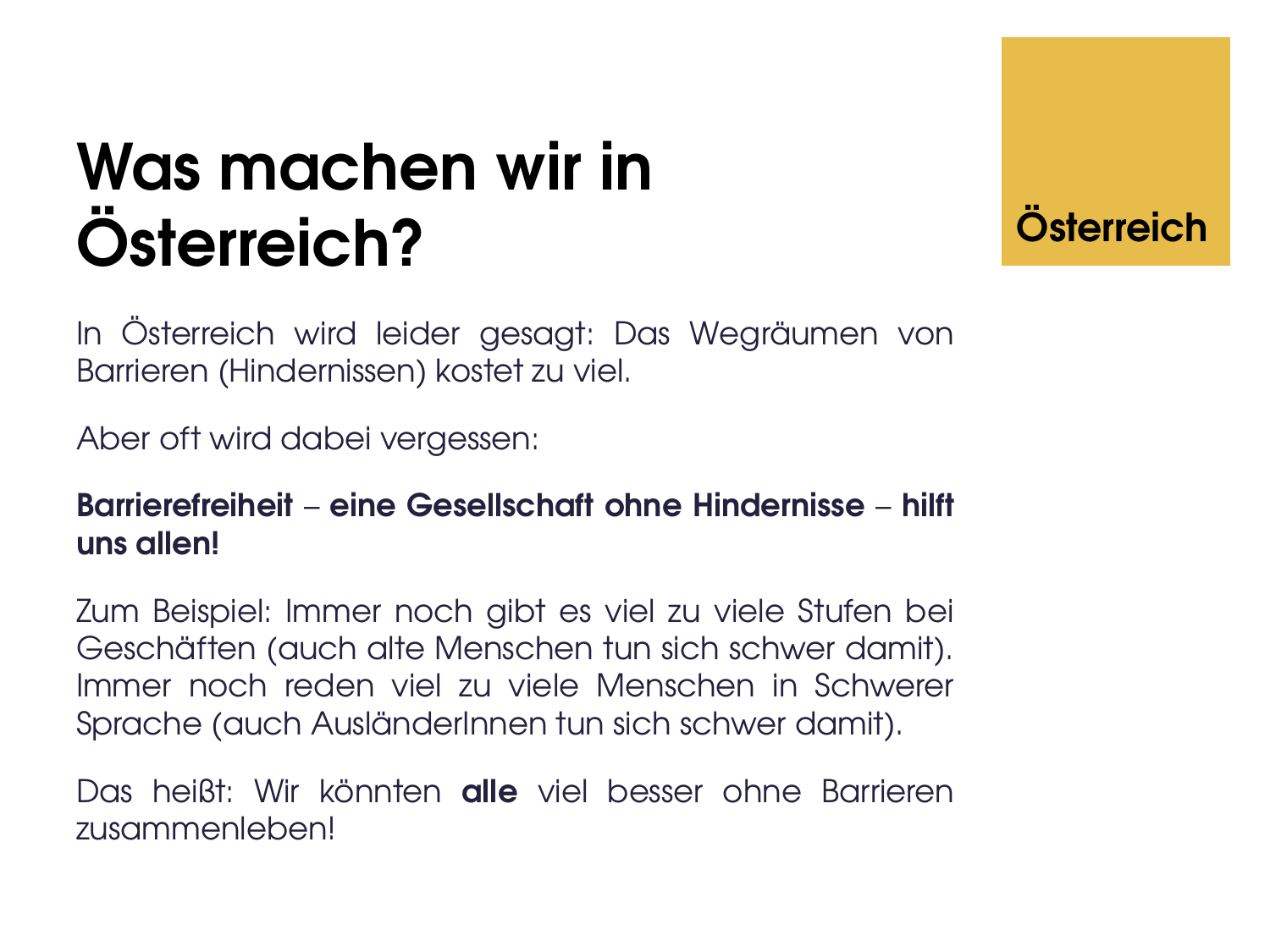

# Was machen wir in Österreich?
Österreich
In Österreich wird leider gesagt: Das Wegräumen von Barrieren (Hindernissen) kostet zu viel.
Aber oft wird dabei vergessen:
Barrierefreiheit – eine Gesellschaft ohne Hindernisse – hilft uns allen!
Zum Beispiel: Immer noch gibt es viel zu viele Stufen bei Geschäften (auch alte Menschen tun sich schwer damit). Immer noch reden viel zu viele Menschen in Schwerer Sprache (auch AusländerInnen tun sich schwer damit).
Das heißt: Wir könnten alle viel besser ohne Barrieren zusammenleben!